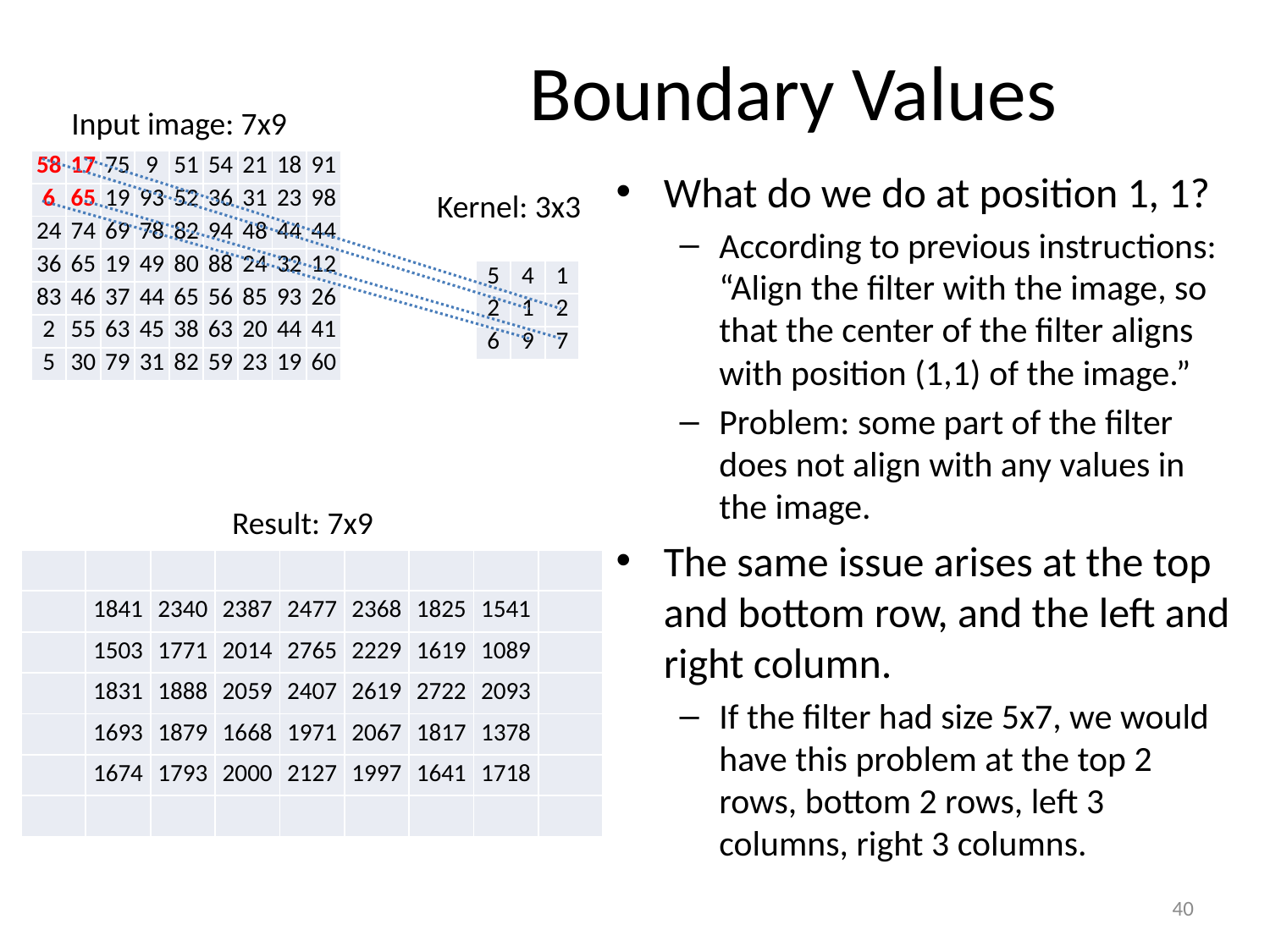

# Boundary Values
Input image: 7x9
| 58 | 17 | 75 | 9 | 51 | 54 | 21 | 18 | 91 |
| --- | --- | --- | --- | --- | --- | --- | --- | --- |
| 6 | 65 | 19 | 93 | 52 | 36 | 31 | 23 | 98 |
| 24 | 74 | 69 | 78 | 82 | 94 | 48 | 44 | 44 |
| 36 | 65 | 19 | 49 | 80 | 88 | 24 | 32 | 12 |
| 83 | 46 | 37 | 44 | 65 | 56 | 85 | 93 | 26 |
| 2 | 55 | 63 | 45 | 38 | 63 | 20 | 44 | 41 |
| 5 | 30 | 79 | 31 | 82 | 59 | 23 | 19 | 60 |
What do we do at position 1, 1?
According to previous instructions: “Align the filter with the image, so that the center of the filter aligns with position (1,1) of the image.”
Problem: some part of the filter does not align with any values in the image.
The same issue arises at the top and bottom row, and the left and right column.
If the filter had size 5x7, we would have this problem at the top 2 rows, bottom 2 rows, left 3 columns, right 3 columns.

Kernel: 3x3
| 5 | 4 | 1 |
| --- | --- | --- |
| 2 | 1 | 2 |
| 6 | 9 | 7 |
Result: 7x9
|  |  |  |  |  |  |  |  |  |
| --- | --- | --- | --- | --- | --- | --- | --- | --- |
|  | 1841 | 2340 | 2387 | 2477 | 2368 | 1825 | 1541 |  |
|  | 1503 | 1771 | 2014 | 2765 | 2229 | 1619 | 1089 |  |
|  | 1831 | 1888 | 2059 | 2407 | 2619 | 2722 | 2093 |  |
|  | 1693 | 1879 | 1668 | 1971 | 2067 | 1817 | 1378 |  |
|  | 1674 | 1793 | 2000 | 2127 | 1997 | 1641 | 1718 |  |
|  |  |  |  |  |  |  |  |  |
40